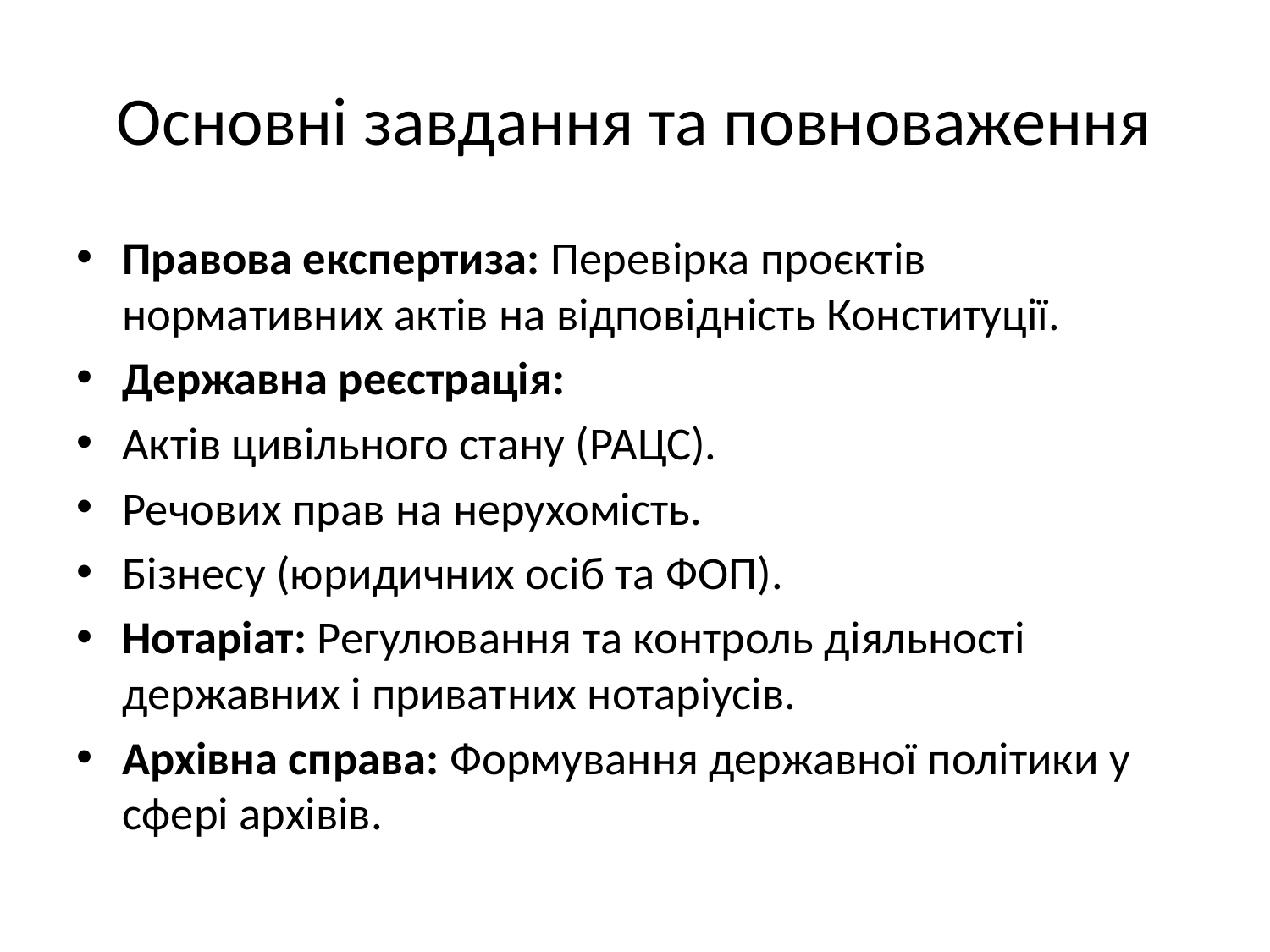

# Основні завдання та повноваження
Правова експертиза: Перевірка проєктів нормативних актів на відповідність Конституції.
Державна реєстрація:
Актів цивільного стану (РАЦС).
Речових прав на нерухомість.
Бізнесу (юридичних осіб та ФОП).
Нотаріат: Регулювання та контроль діяльності державних і приватних нотаріусів.
Архівна справа: Формування державної політики у сфері архівів.